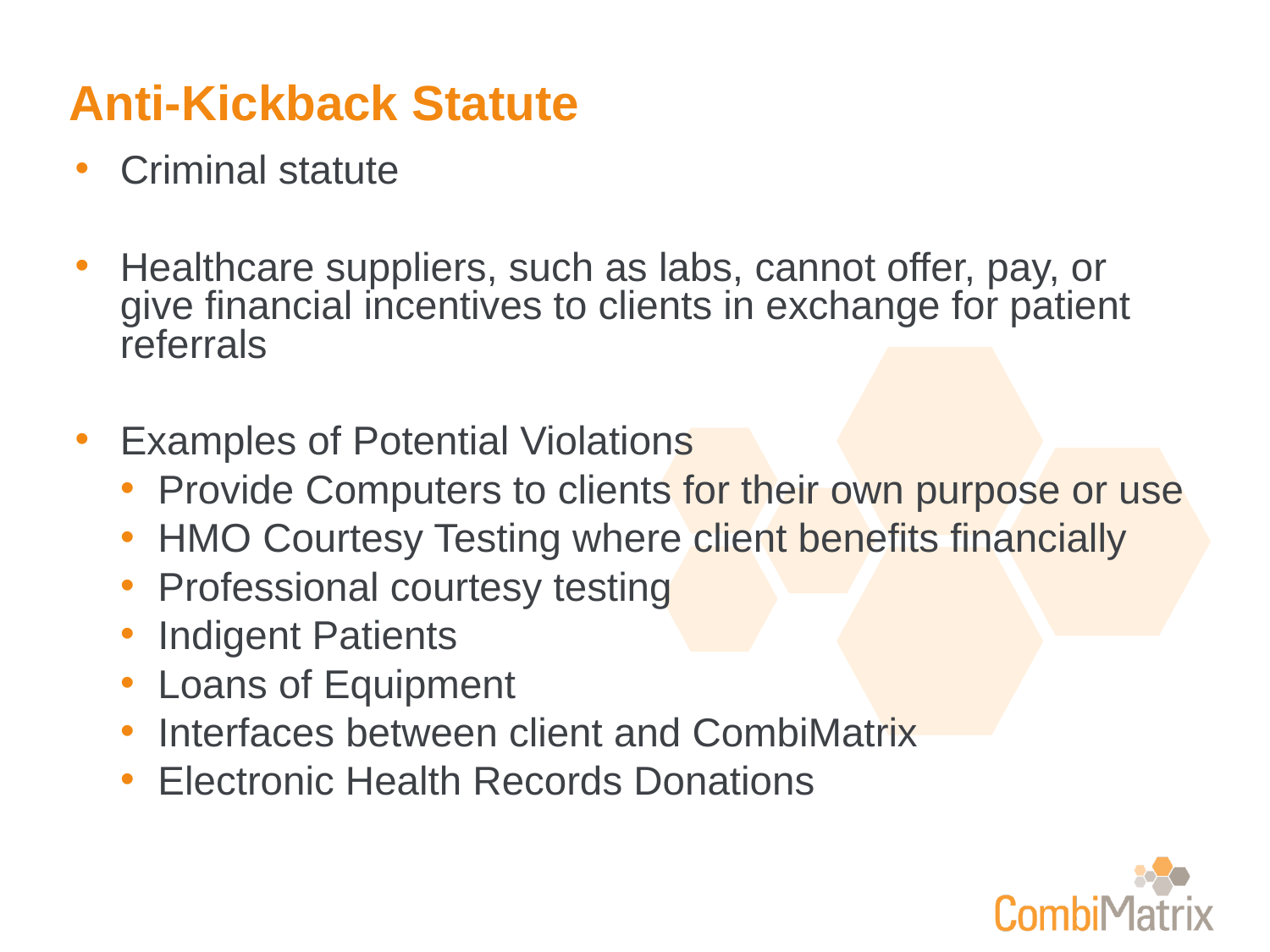

# Anti-Kickback Statute
Criminal statute

Healthcare suppliers, such as labs, cannot offer, pay, or give financial incentives to clients in exchange for patient referrals

Examples of Potential Violations
Provide Computers to clients for their own purpose or use
HMO Courtesy Testing where client benefits financially
Professional courtesy testing
Indigent Patients
Loans of Equipment
Interfaces between client and CombiMatrix
Electronic Health Records Donations